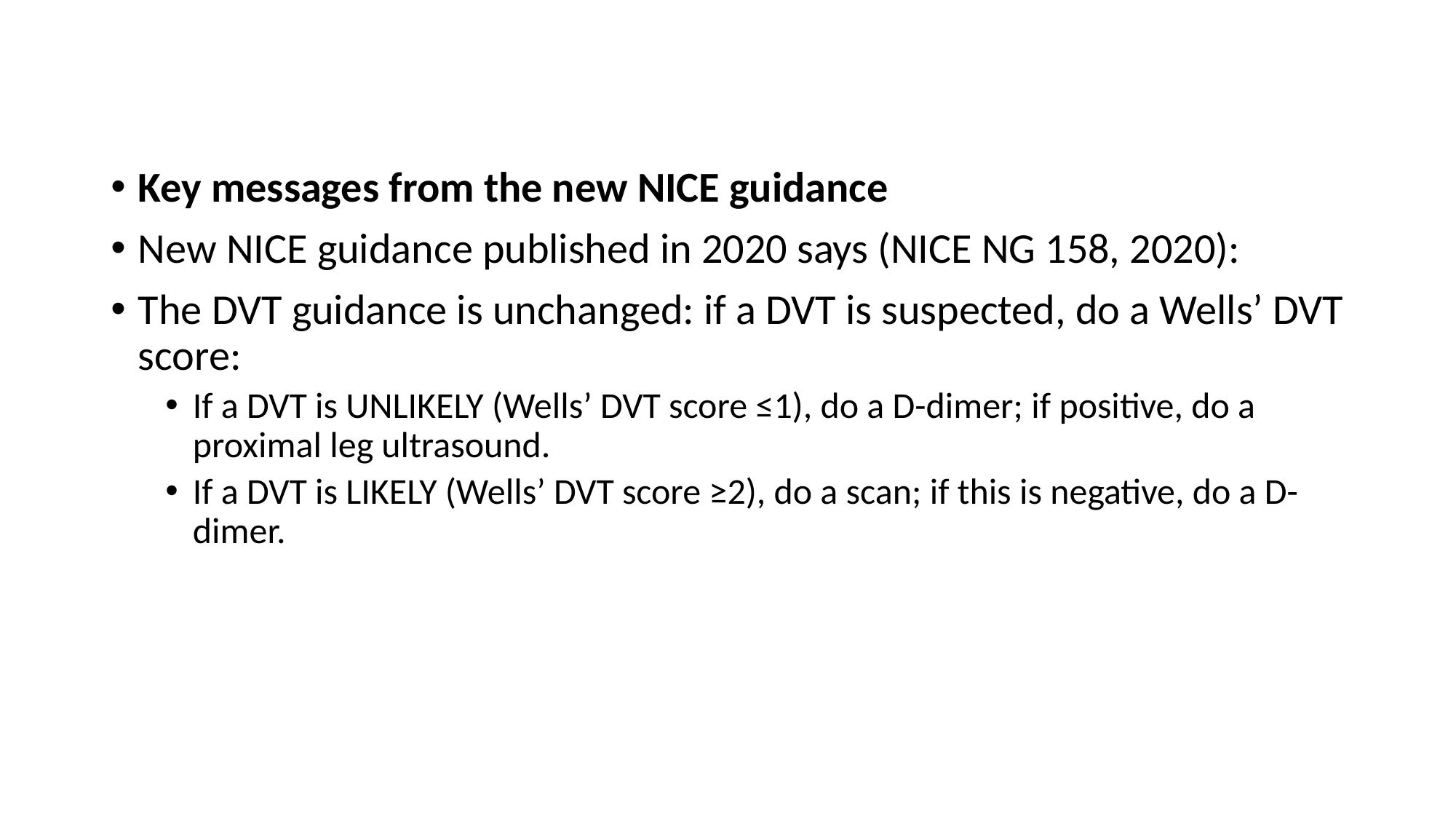

#
Key messages from the new NICE guidance
New NICE guidance published in 2020 says (NICE NG 158, 2020):
The DVT guidance is unchanged: if a DVT is suspected, do a Wells’ DVT score:
If a DVT is UNLIKELY (Wells’ DVT score ≤1), do a D-dimer; if positive, do a proximal leg ultrasound.
If a DVT is LIKELY (Wells’ DVT score ≥2), do a scan; if this is negative, do a D-dimer.